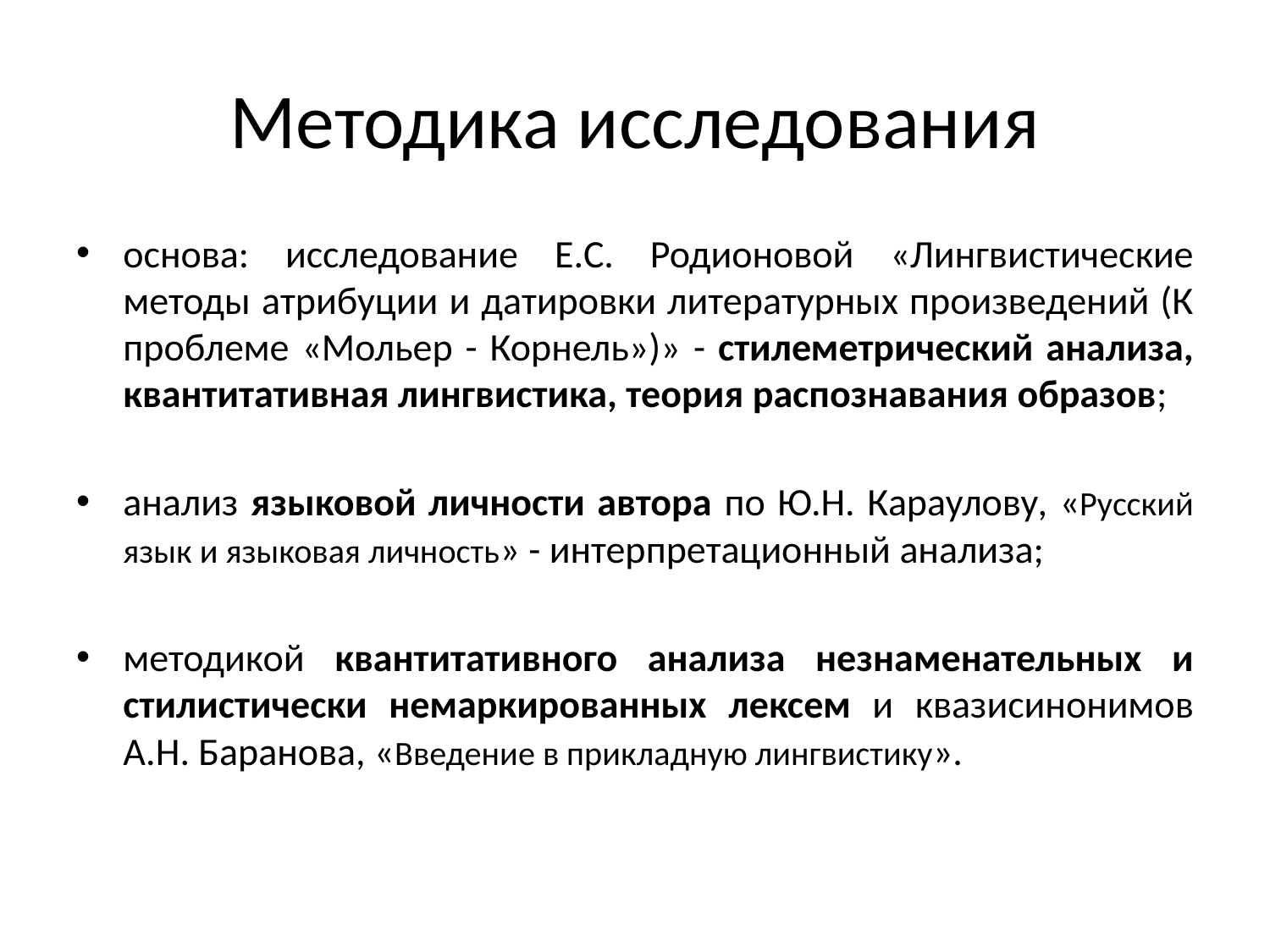

# Методика исследования
основа: исследование Е.С. Родионовой «Лингвистические методы атрибуции и датировки литературных произведений (К проблеме «Мольер - Корнель»)» - стилеметрический анализа, квантитативная лингвистика, теория распознавания образов;

анализ языковой личности автора по Ю.Н. Караулову, «Русский язык и языковая личность» - интерпретационный анализа;

методикой квантитативного анализа незнаменательных и стилистически немаркированных лексем и квазисинонимов А.Н. Баранова, «Введение в прикладную лингвистику».